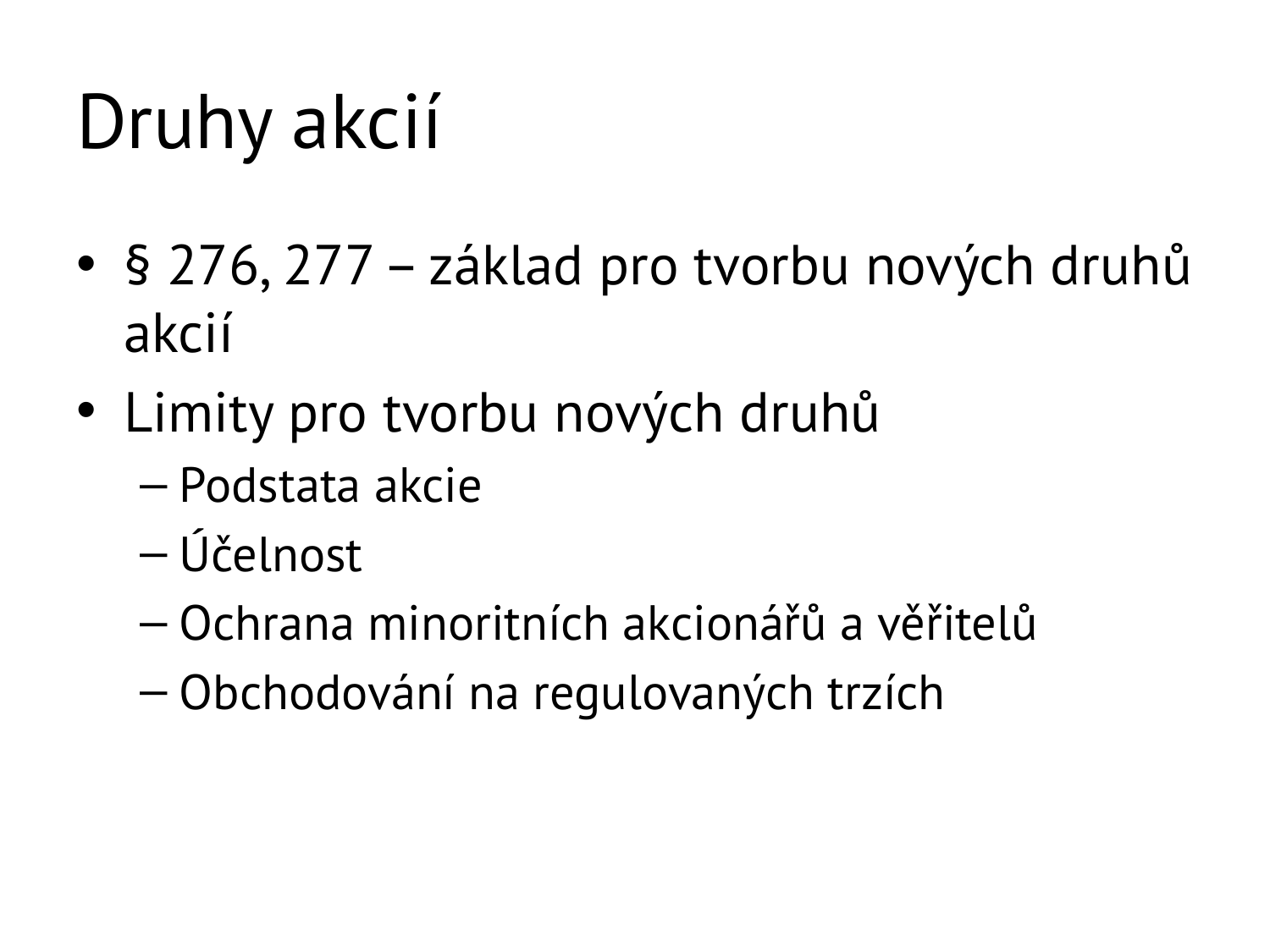

# Druhy akcií
§ 276, 277 – základ pro tvorbu nových druhů akcií
Limity pro tvorbu nových druhů
Podstata akcie
Účelnost
Ochrana minoritních akcionářů a věřitelů
Obchodování na regulovaných trzích